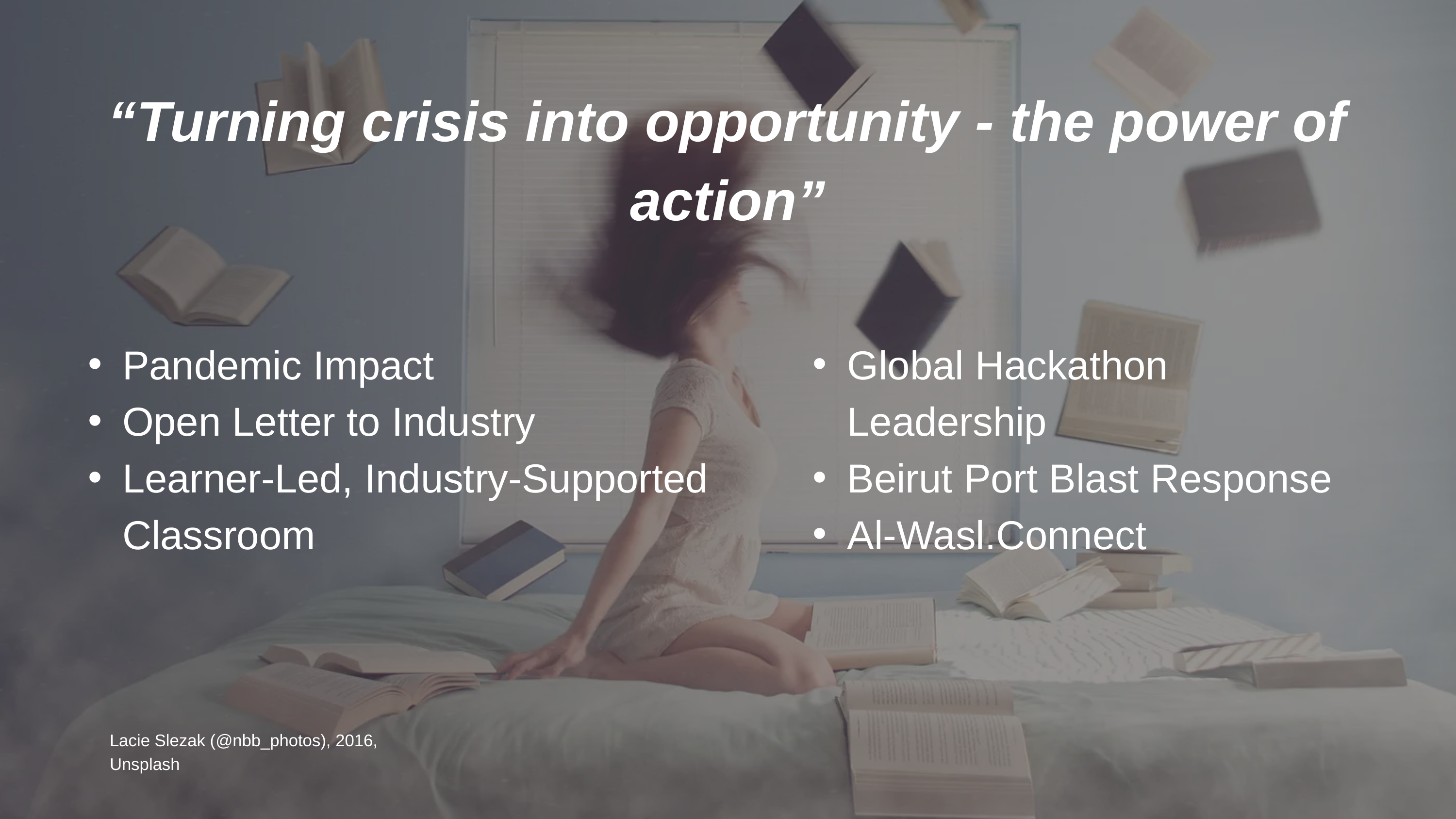

“Turning crisis into opportunity - the power of action”
Pandemic Impact
Open Letter to Industry
Learner-Led, Industry-Supported Classroom
Global Hackathon Leadership
Beirut Port Blast Response
Al-Wasl.Connect
Lacie Slezak (@nbb_photos), 2016, Unsplash